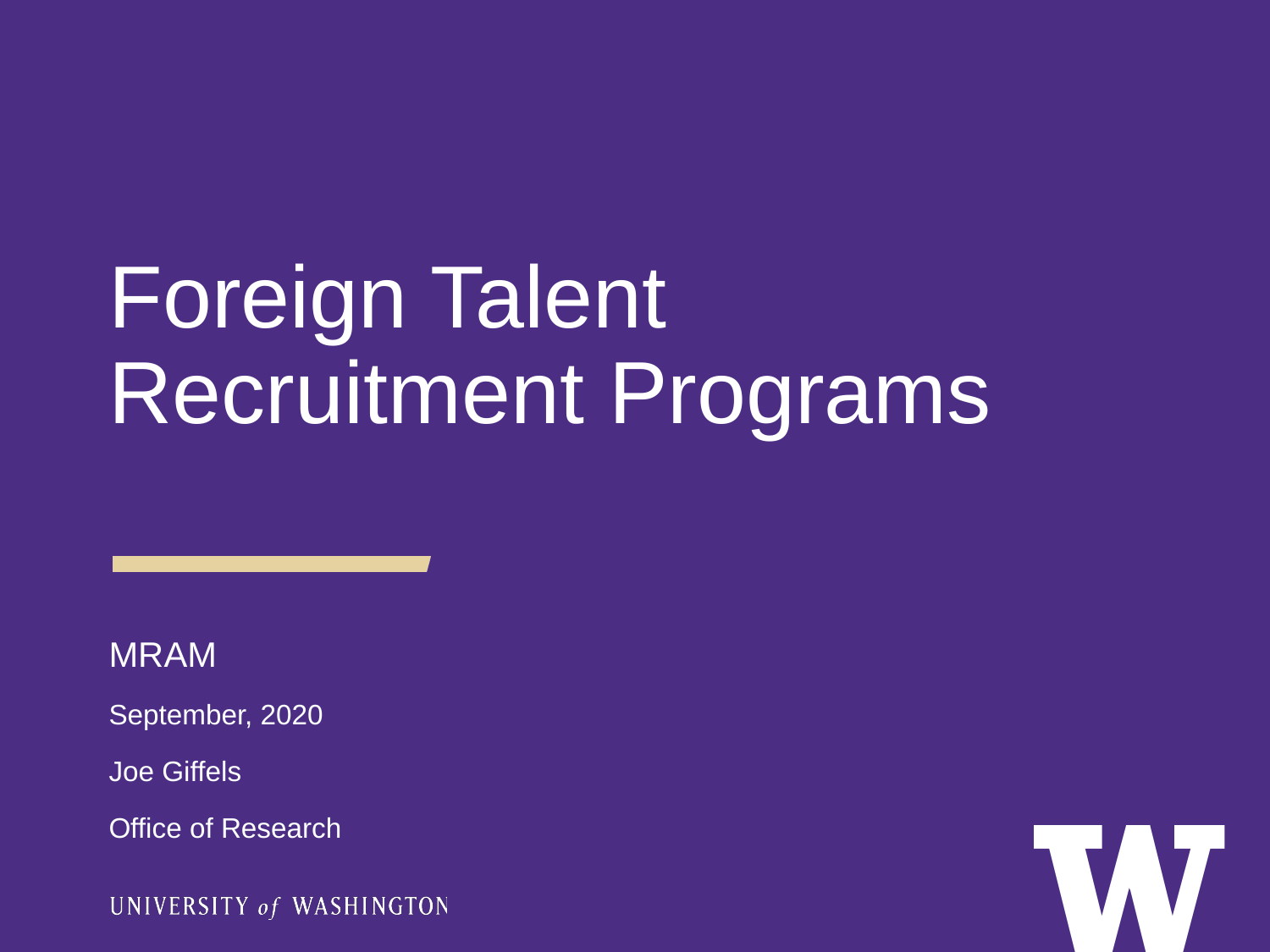

Foreign Talent Recruitment Programs
MRAM
September, 2020
Joe Giffels
Office of Research